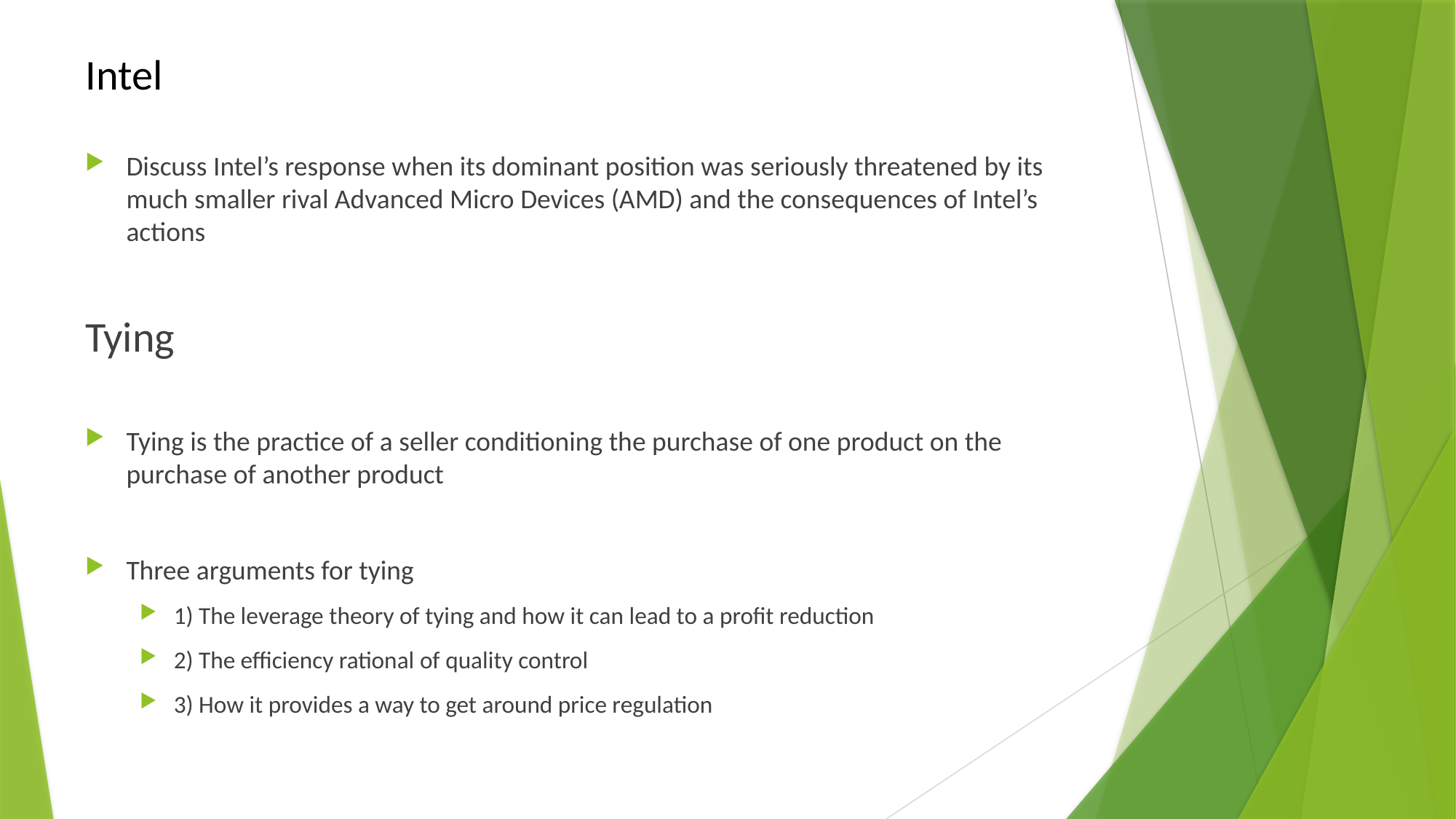

# Intel
Discuss Intel’s response when its dominant position was seriously threatened by its much smaller rival Advanced Micro Devices (AMD) and the consequences of Intel’s actions

Tying

Tying is the practice of a seller conditioning the purchase of one product on the purchase of another product

Three arguments for tying
1) The leverage theory of tying and how it can lead to a profit reduction
2) The efficiency rational of quality control
3) How it provides a way to get around price regulation